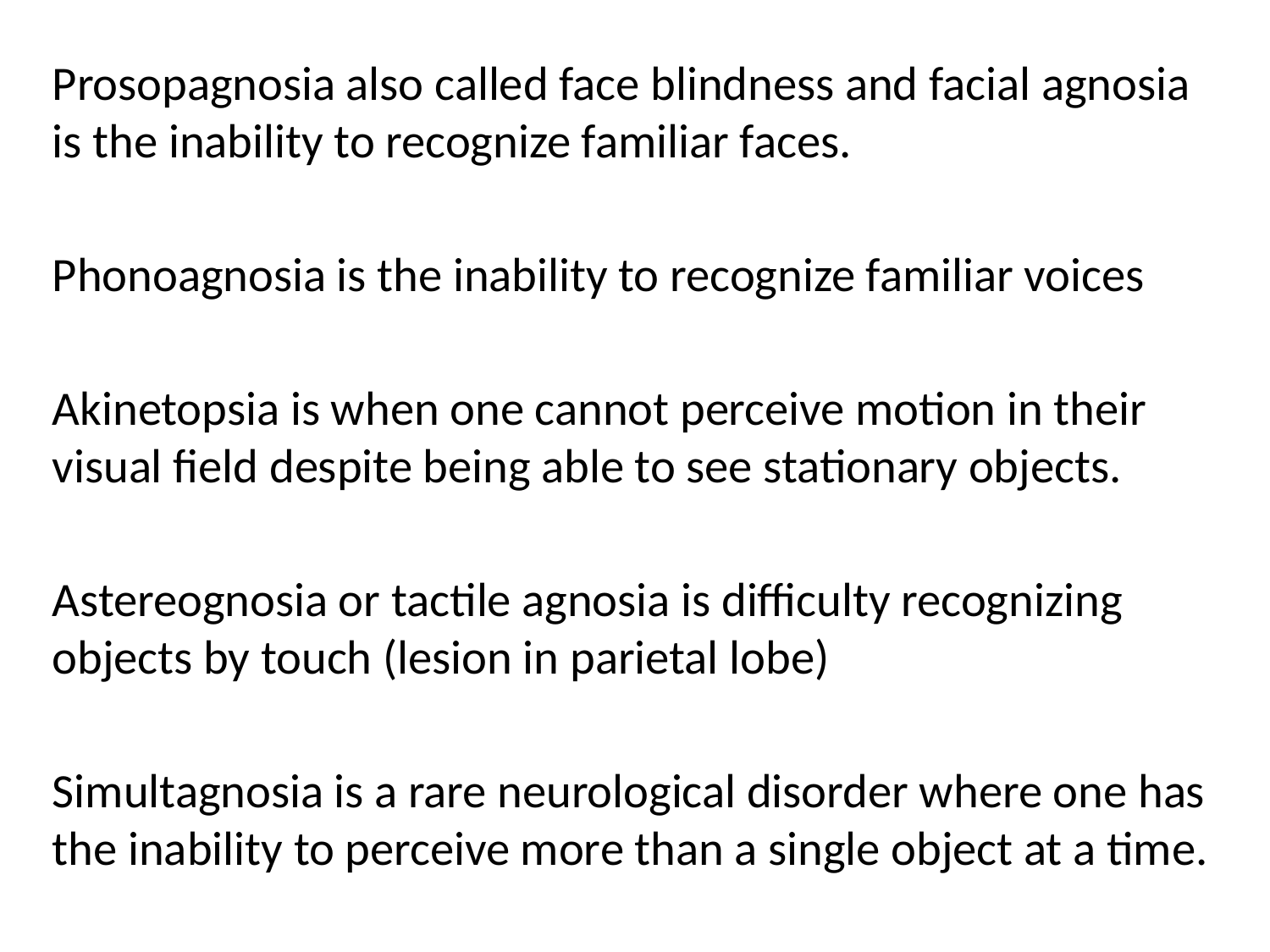

Prosopagnosia also called face blindness and facial agnosia is the inability to recognize familiar faces.

Phonoagnosia is the inability to recognize familiar voices

Akinetopsia is when one cannot perceive motion in their visual field despite being able to see stationary objects.

Astereognosia or tactile agnosia is difficulty recognizing objects by touch (lesion in parietal lobe)

Simultagnosia is a rare neurological disorder where one has the inability to perceive more than a single object at a time.